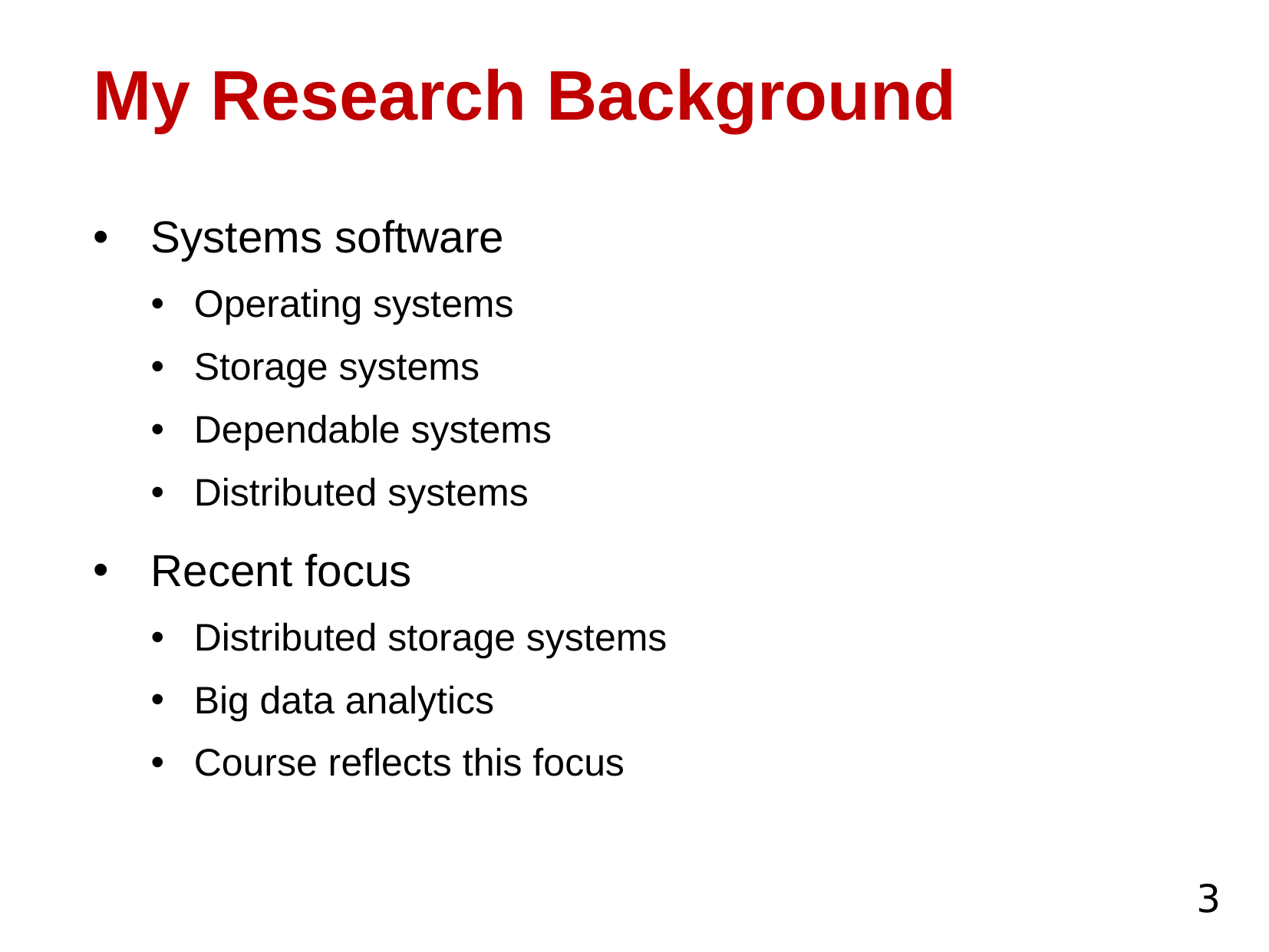

# My Research Background
Systems software
Operating systems
Storage systems
Dependable systems
Distributed systems
Recent focus
Distributed storage systems
Big data analytics
Course reflects this focus